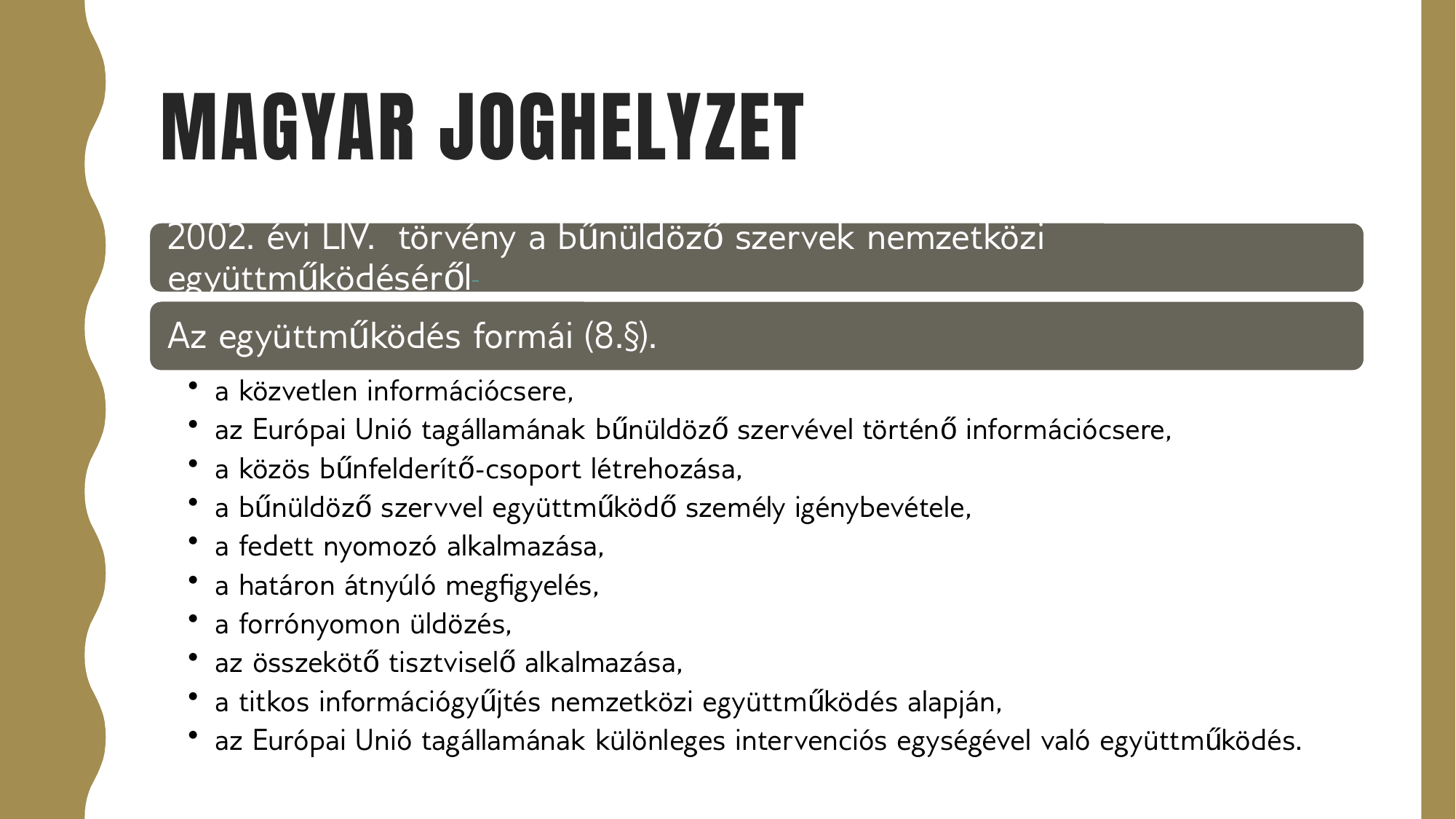

# Magyar joghelyzet
2002. évi LIV.  törvény a bűnüldöző szervek nemzetközi együttműködéséről
Az együttműködés formái (8.§).
a közvetlen információcsere,
az Európai Unió tagállamának bűnüldöző szervével történő információcsere,
a közös bűnfelderítő-csoport létrehozása,
a bűnüldöző szervvel együttműködő személy igénybevétele,
a fedett nyomozó alkalmazása,
a határon átnyúló megfigyelés,
a forrónyomon üldözés,
az összekötő tisztviselő alkalmazása,
a titkos információgyűjtés nemzetközi együttműködés alapján,
az Európai Unió tagállamának különleges intervenciós egységével való együttműködés.